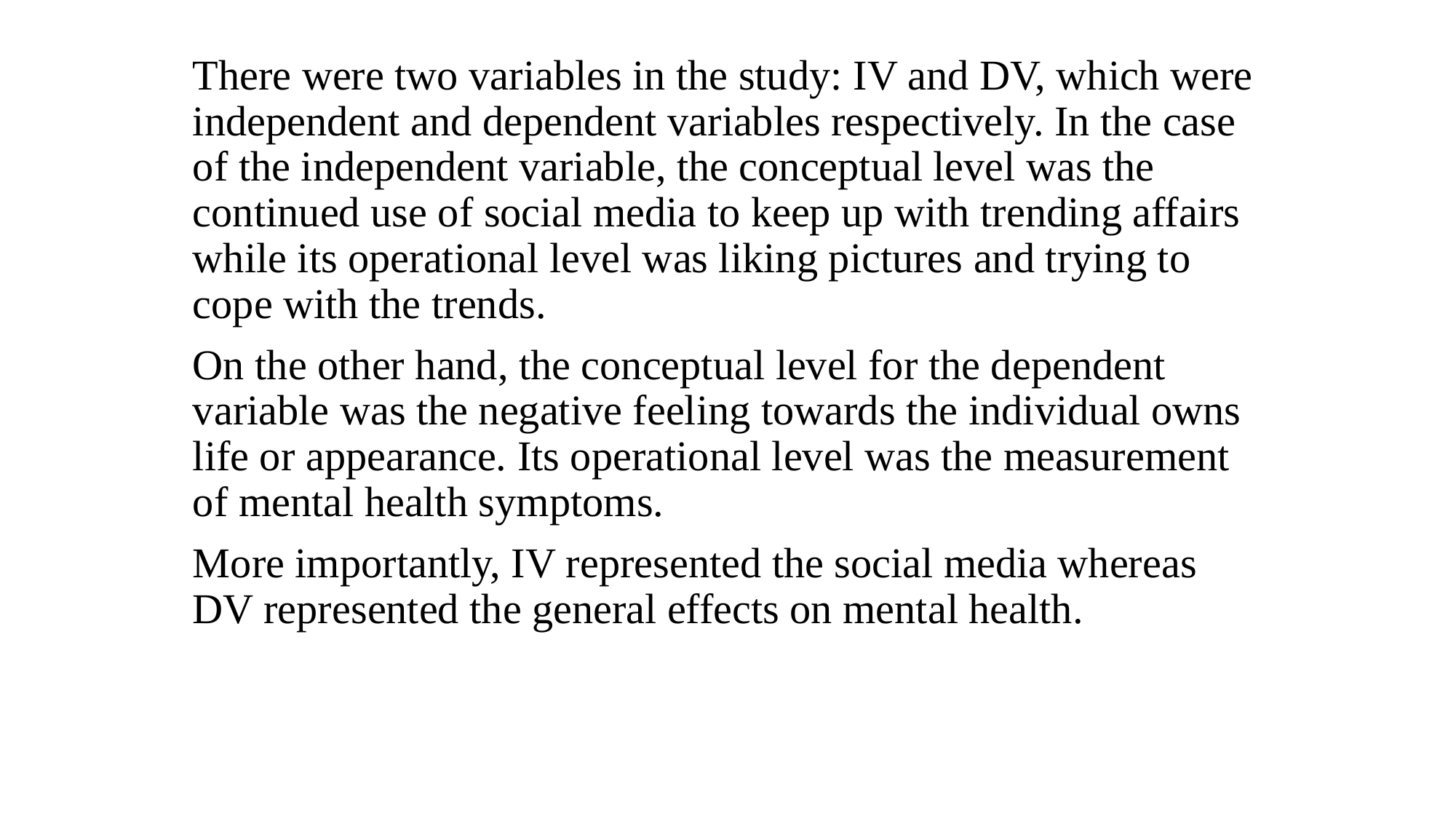

There were two variables in the study: IV and DV, which were independent and dependent variables respectively. In the case of the independent variable, the conceptual level was the continued use of social media to keep up with trending affairs while its operational level was liking pictures and trying to cope with the trends.
On the other hand, the conceptual level for the dependent variable was the negative feeling towards the individual owns life or appearance. Its operational level was the measurement of mental health symptoms.
More importantly, IV represented the social media whereas DV represented the general effects on mental health.